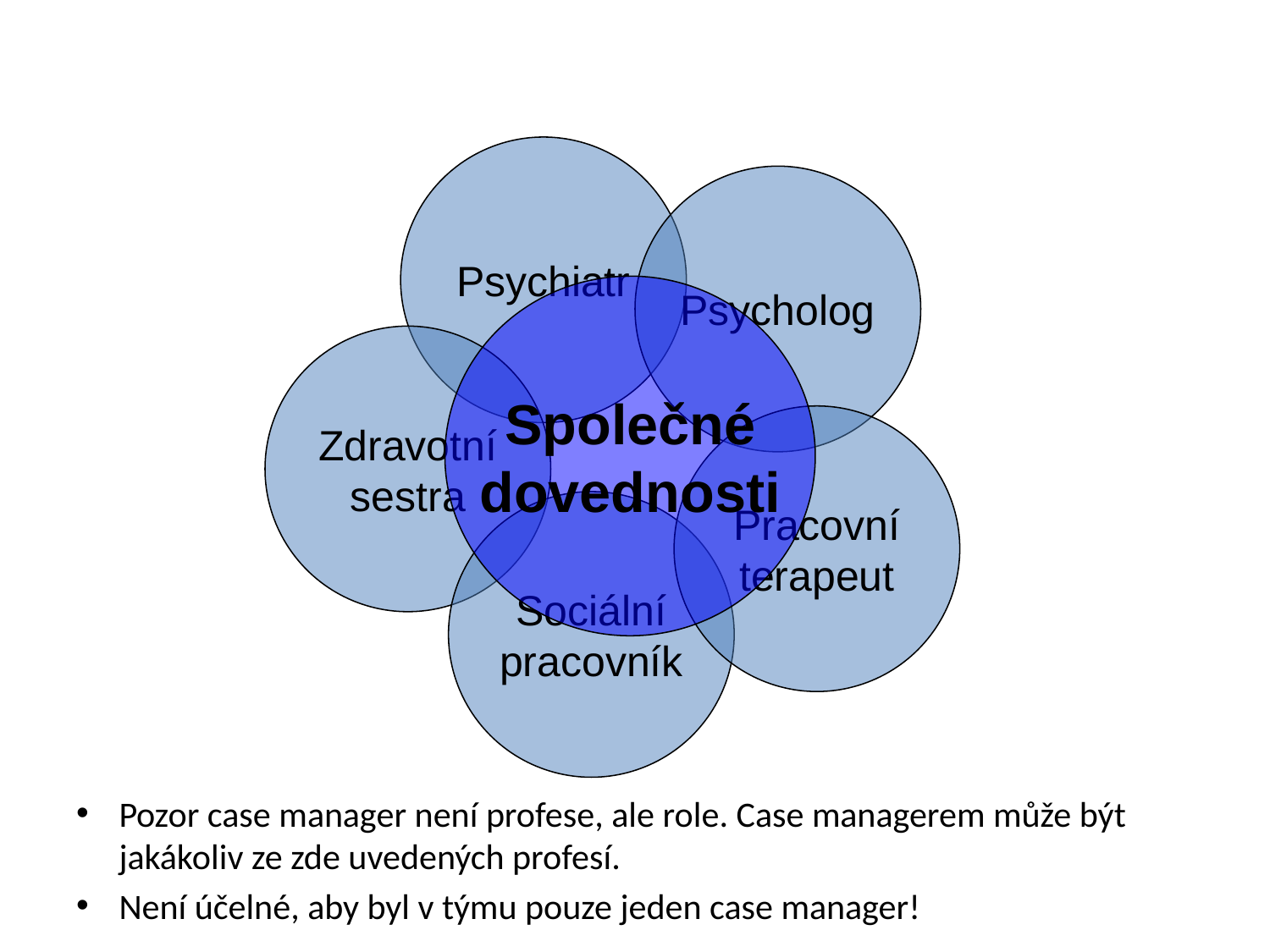

#
Psychiatr
Psycholog

Pozor case manager není profese, ale role. Case managerem může být jakákoliv ze zde uvedených profesí.
Není účelné, aby byl v týmu pouze jeden case manager!

Společné
dovednosti
Zdravotní
sestra
Pracovní
terapeut
Sociální
pracovník